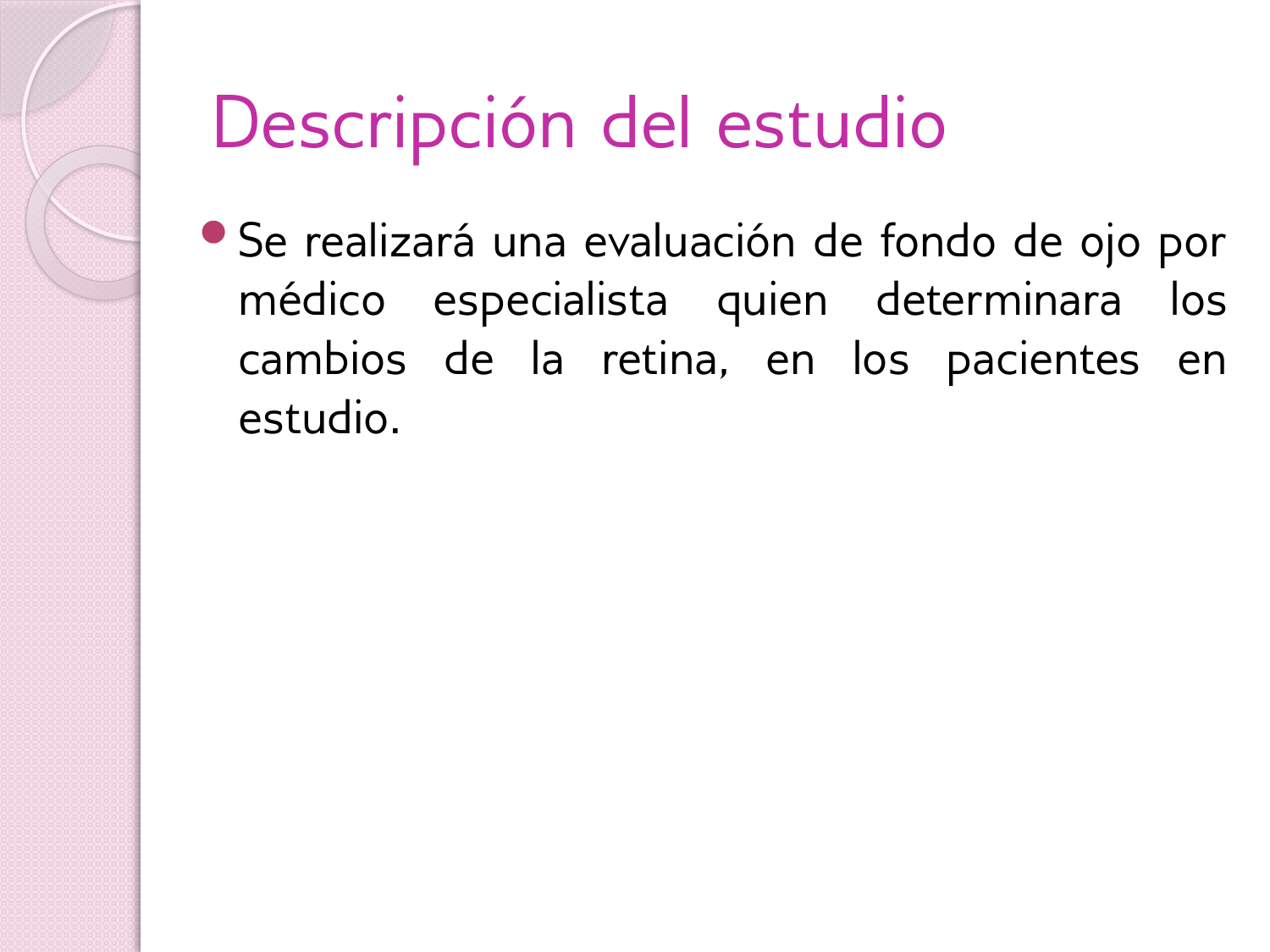

# Descripción del estudio
Se realizará una evaluación de fondo de ojo por médico especialista quien determinara los cambios de la retina, en los pacientes en estudio.